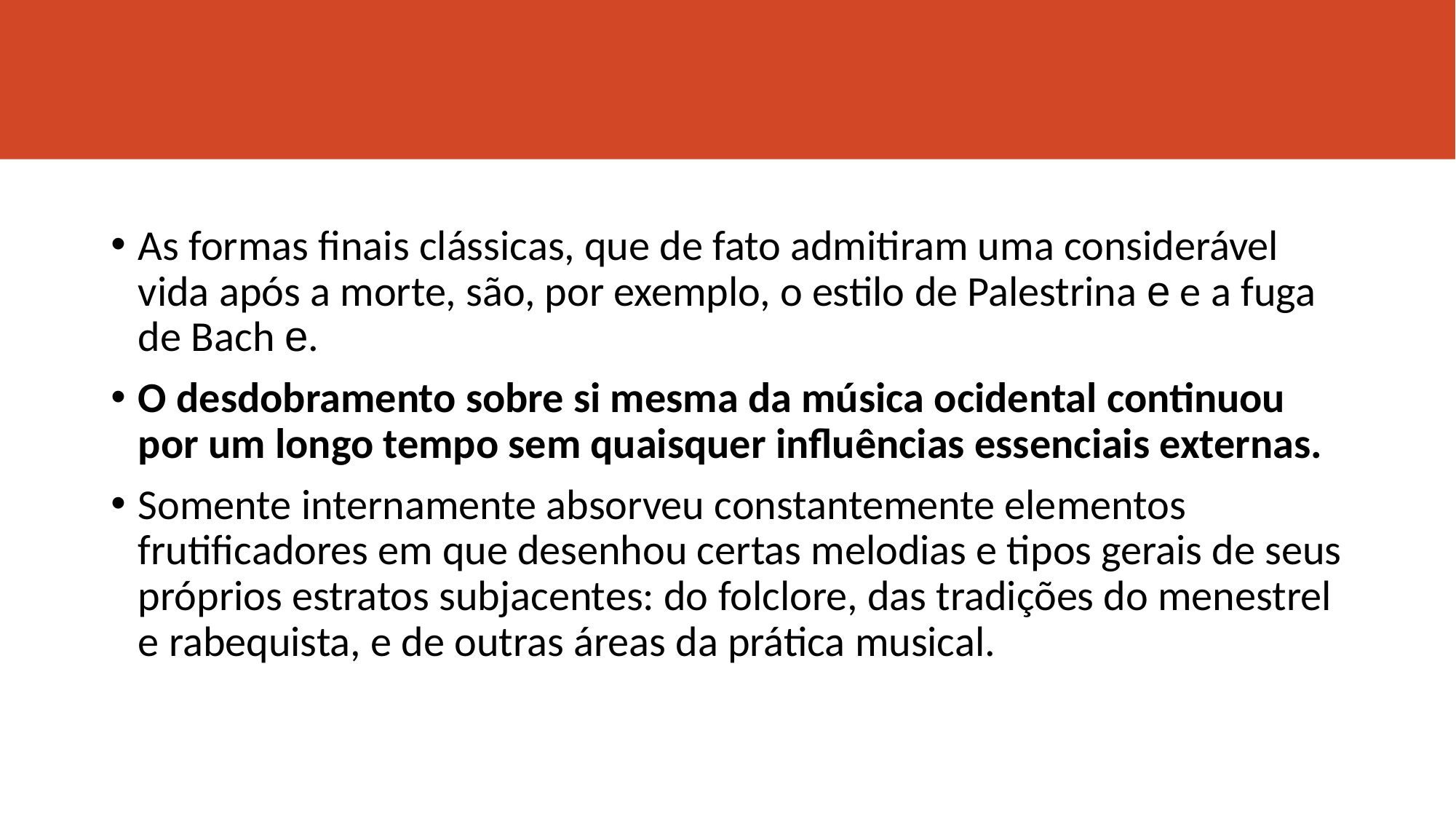

#
As formas finais clássicas, que de fato admitiram uma considerável vida após a morte, são, por exemplo, o estilo de Palestrina e e a fuga de Bach e.
O desdobramento sobre si mesma da música ocidental continuou por um longo tempo sem quaisquer influências essenciais externas.
Somente internamente absorveu constantemente elementos frutificadores em que desenhou certas melodias e tipos gerais de seus próprios estratos subjacentes: do folclore, das tradições do menestrel e rabequista, e de outras áreas da prática musical.